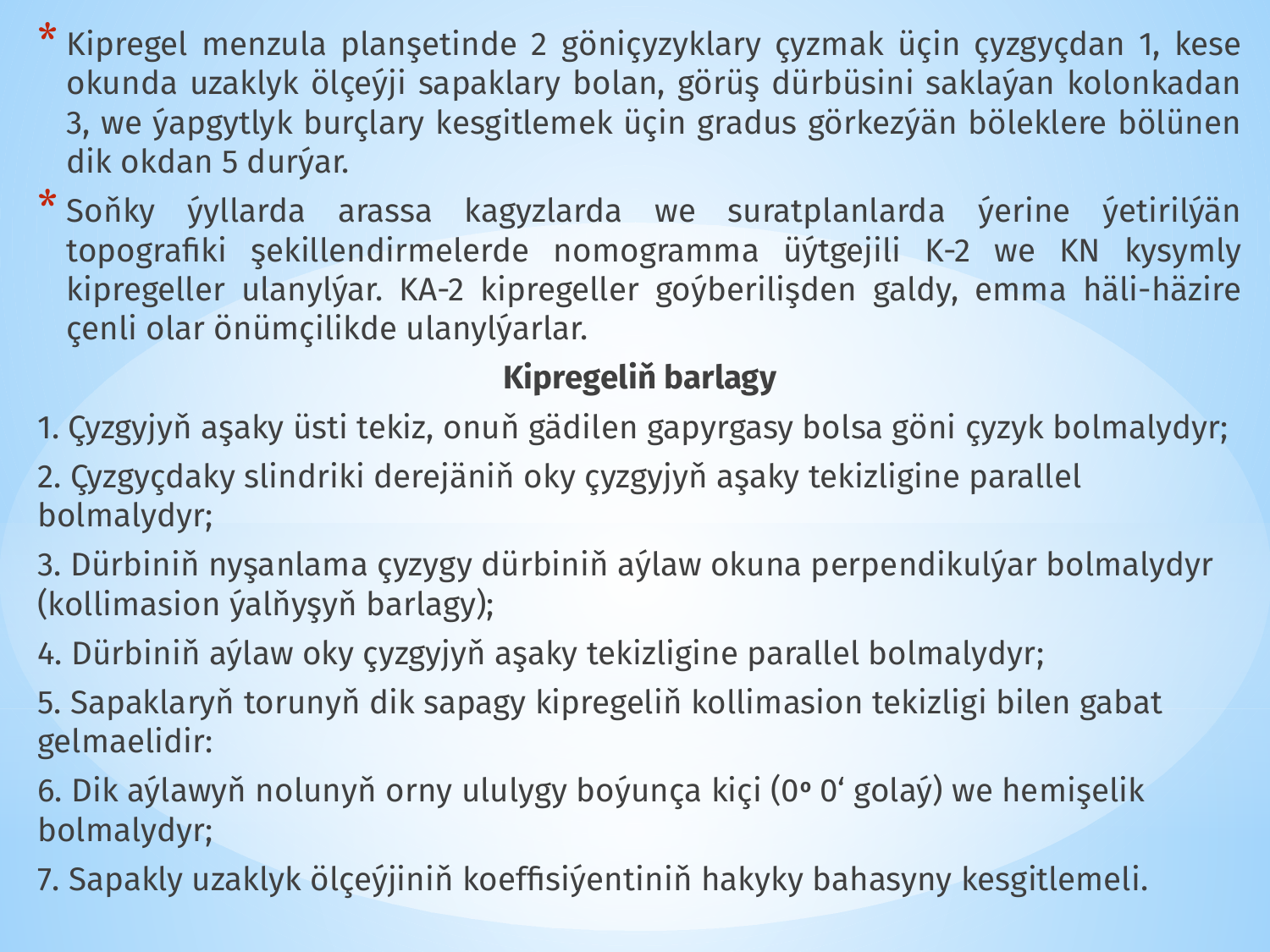

Kipregel menzula planşetinde 2 göniçyzyklary çyzmak üçin çyzgyçdan 1, kese okunda uzaklyk ölçeýji sapaklary bolan, görüş dürbüsini saklaýan kolonkadan 3, we ýapgytlyk burçlary kesgitlemek üçin gradus görkezýän böleklere bölünen dik okdan 5 durýar.
Soňky ýyllarda arassa kagyzlarda we suratplanlarda ýerine ýetirilýän topografiki şekillendirmelerde nomogramma üýtgejili K-2 we KN kysymly kipregeller ulanylýar. KA-2 kipregeller goýberilişden galdy, emma häli-häzire çenli olar önümçilikde ulanylýarlar.
Kipregeliň barlagy
1. Çyzgyjyň aşaky üsti tekiz, onuň gädilen gapyrgasy bolsa göni çyzyk bolmalydyr;
2. Çyzgyçdaky slindriki derejäniň oky çyzgyjyň aşaky tekizligine parallel bolmalydyr;
3. Dürbiniň nyşanlama çyzygy dürbiniň aýlaw okuna perpendikulýar bolmalydyr (kollimasion ýalňyşyň barlagy);
4. Dürbiniň aýlaw oky çyzgyjyň aşaky tekizligine parallel bolmalydyr;
5. Sapaklaryň torunyň dik sapagy kipregeliň kollimasion tekizligi bilen gabat gelmaelidir:
6. Dik aýlawyň nolunyň orny ululygy boýunça kiçi (0o 0‘ golaý) we hemişelik bolmalydyr;
7. Sapakly uzaklyk ölçeýjiniň koeffisiýentiniň hakyky bahasyny kesgitlemeli.